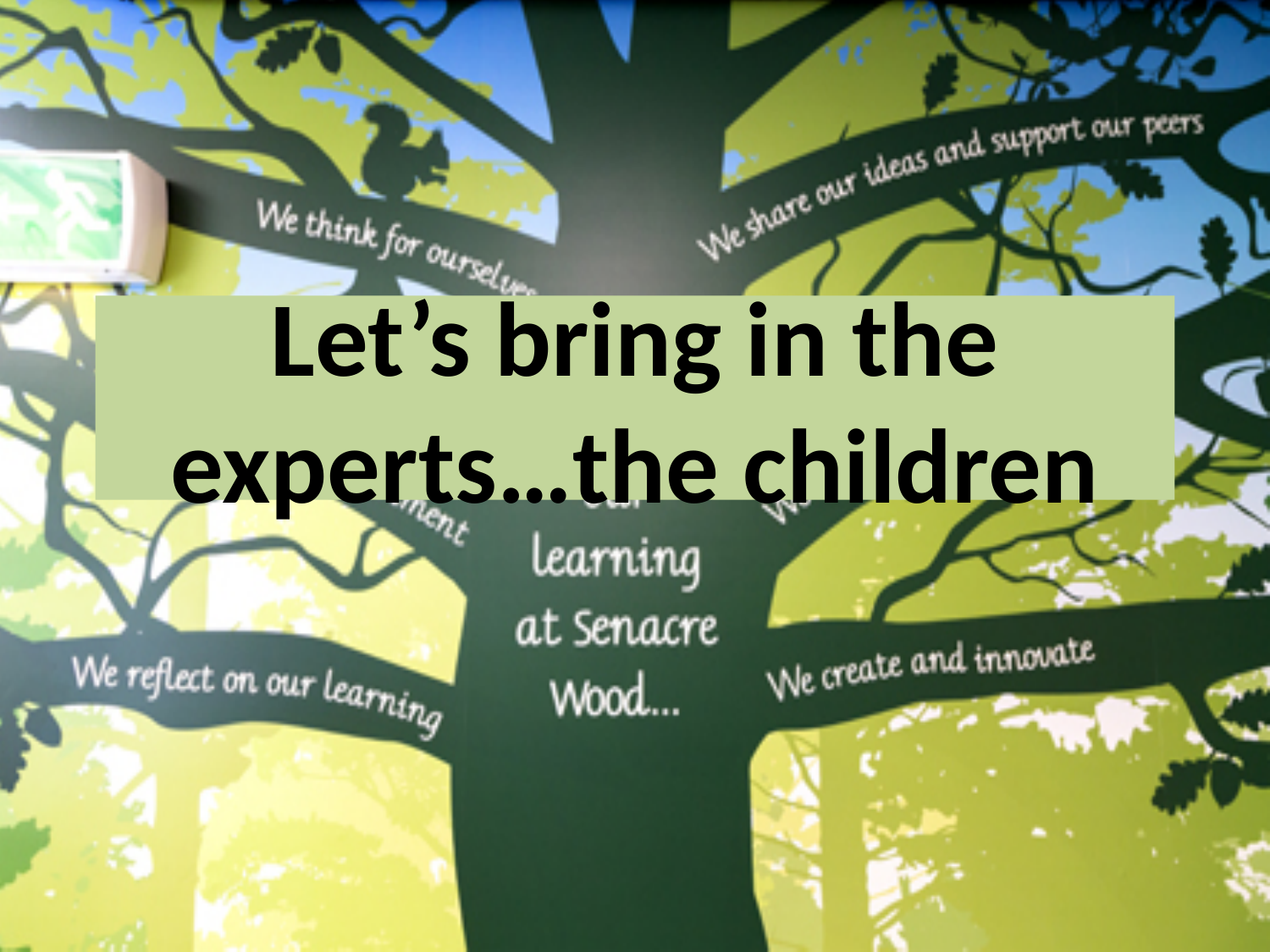

# Let’s bring in the experts…the children